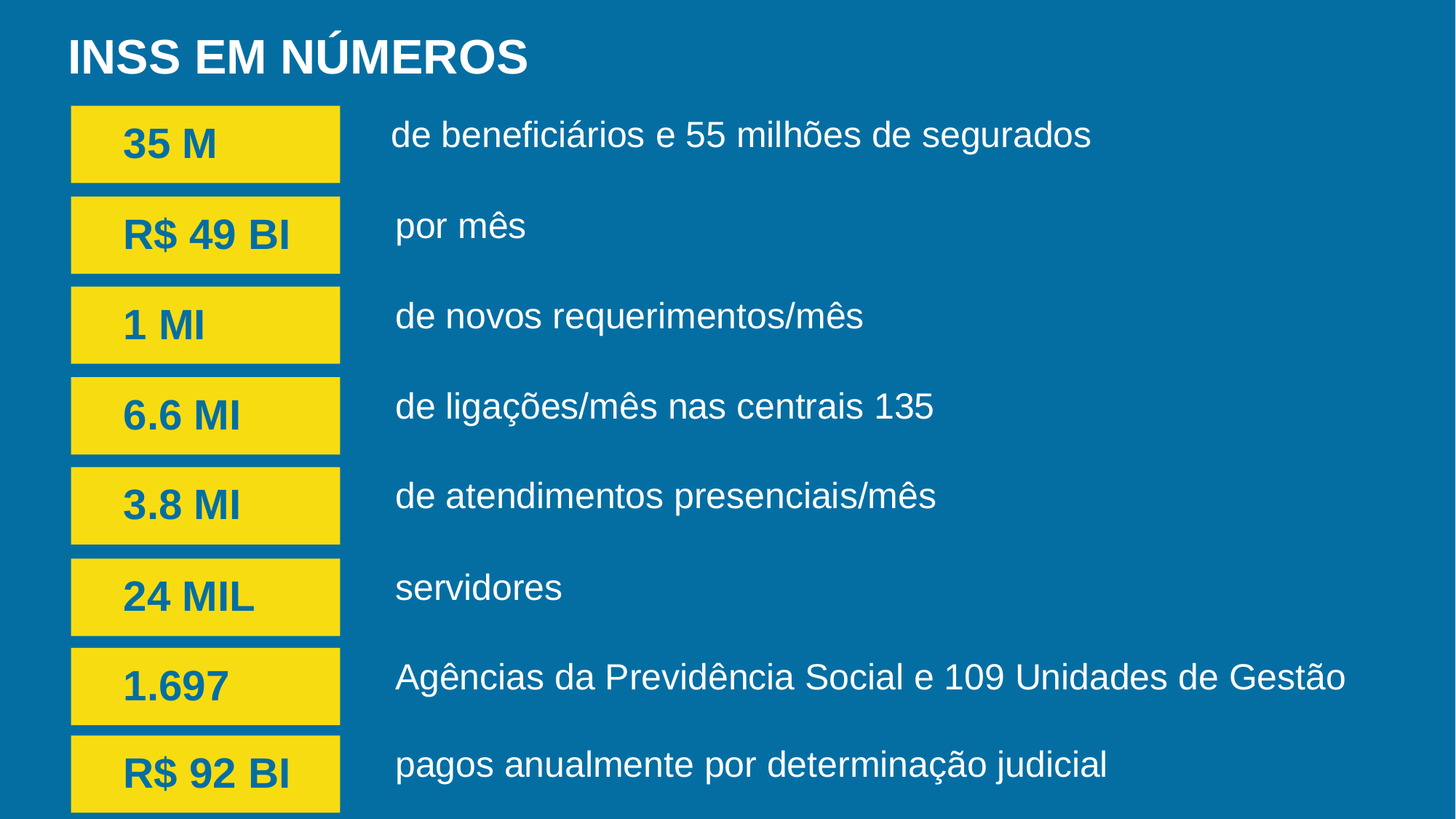

INSS EM NÚMEROS

de beneficiários e 55 milhões de segurados
35 M

por mês
R$ 49 BI

de novos requerimentos/mês
1 MI

de ligações/mês nas centrais 135
6.6 MI

de atendimentos presenciais/mês
3.8 MI

servidores
24 MIL

Agências da Previdência Social e 109 Unidades de Gestão
1.697

pagos anualmente por determinação judicial
R$ 92 BI